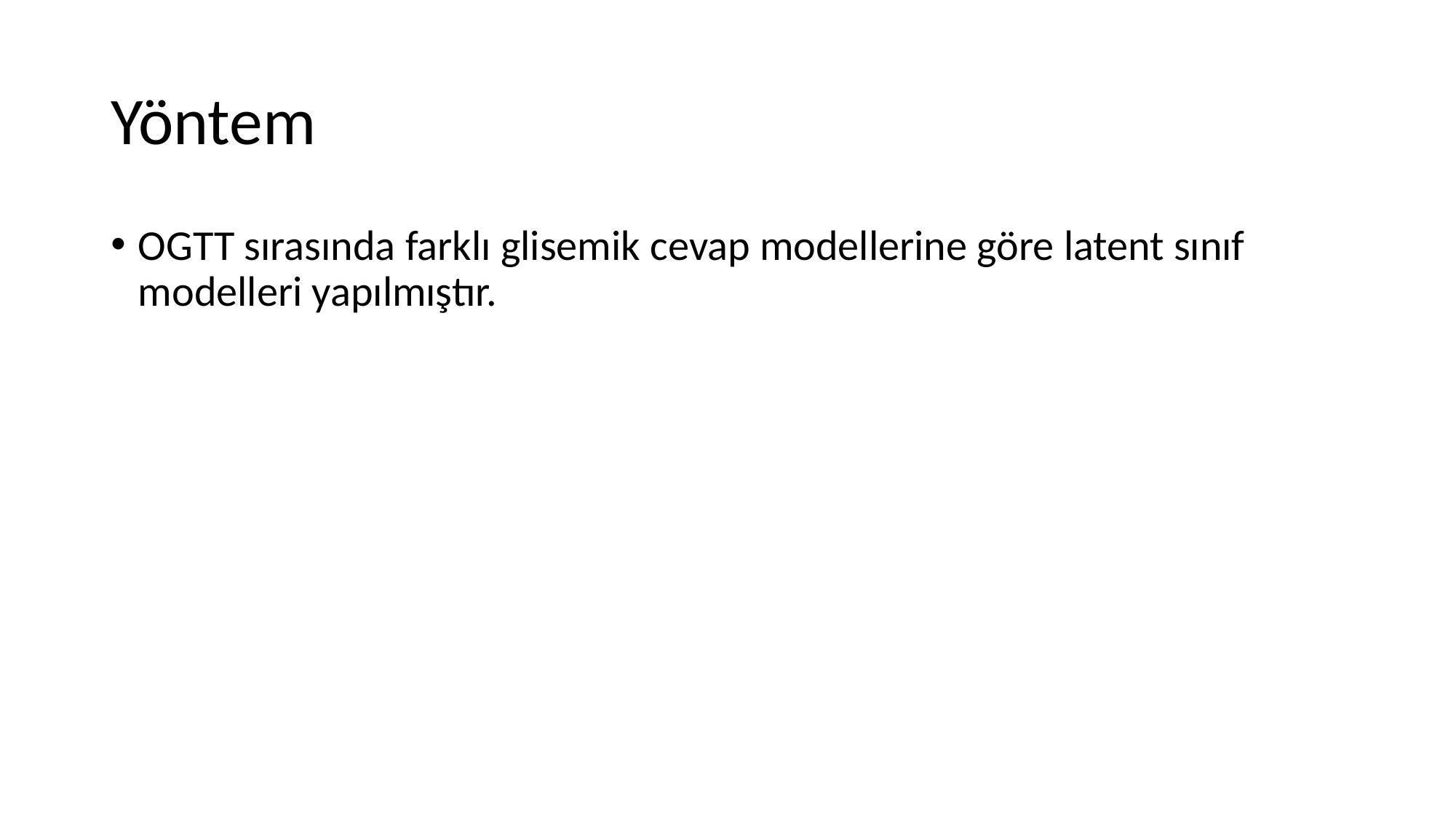

# Yöntem
OGTT sırasında farklı glisemik cevap modellerine göre latent sınıf modelleri yapılmıştır.